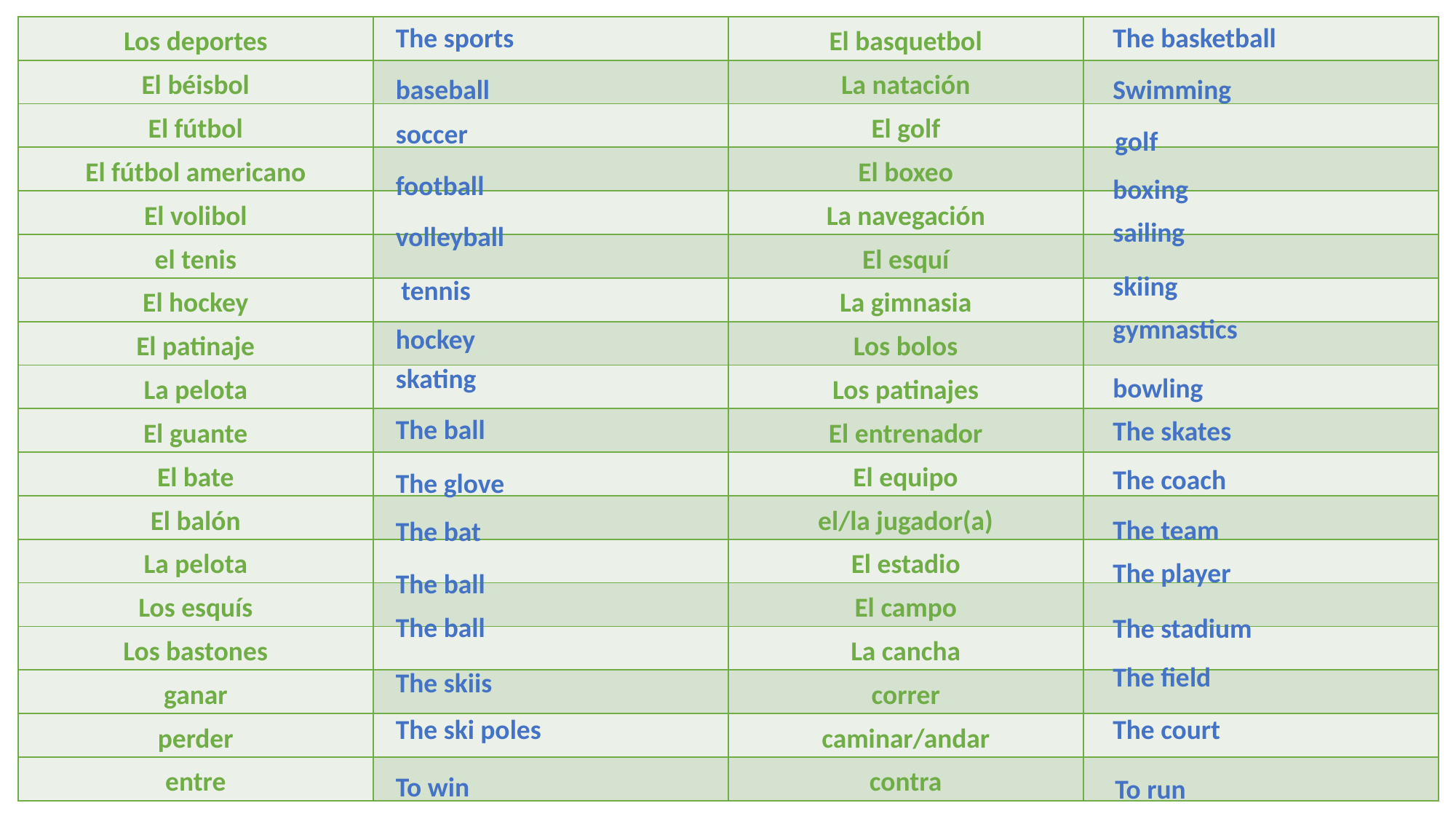

The sports
The basketball
| Los deportes |  | El basquetbol |  |
| --- | --- | --- | --- |
| El béisbol |  | La natación |  |
| El fútbol |  | El golf |  |
| El fútbol americano |  | El boxeo |  |
| El volibol |  | La navegación |  |
| el tenis |  | El esquí |  |
| El hockey |  | La gimnasia |  |
| El patinaje |  | Los bolos |  |
| La pelota |  | Los patinajes |  |
| El guante |  | El entrenador |  |
| El bate |  | El equipo |  |
| El balón |  | el/la jugador(a) |  |
| La pelota |  | El estadio |  |
| Los esquís |  | El campo |  |
| Los bastones |  | La cancha |  |
| ganar |  | correr |  |
| perder |  | caminar/andar |  |
| entre |  | contra |  |
Swimming
baseball
soccer
golf
football
boxing
sailing
volleyball
skiing
tennis
gymnastics
hockey
skating
bowling
The ball
The skates
The coach
The glove
The team
The bat
The player
The ball
The ball
The stadium
The field
The skiis
The ski poles
The court
To win
To run
To talk
to lose
against (vs.)
 between